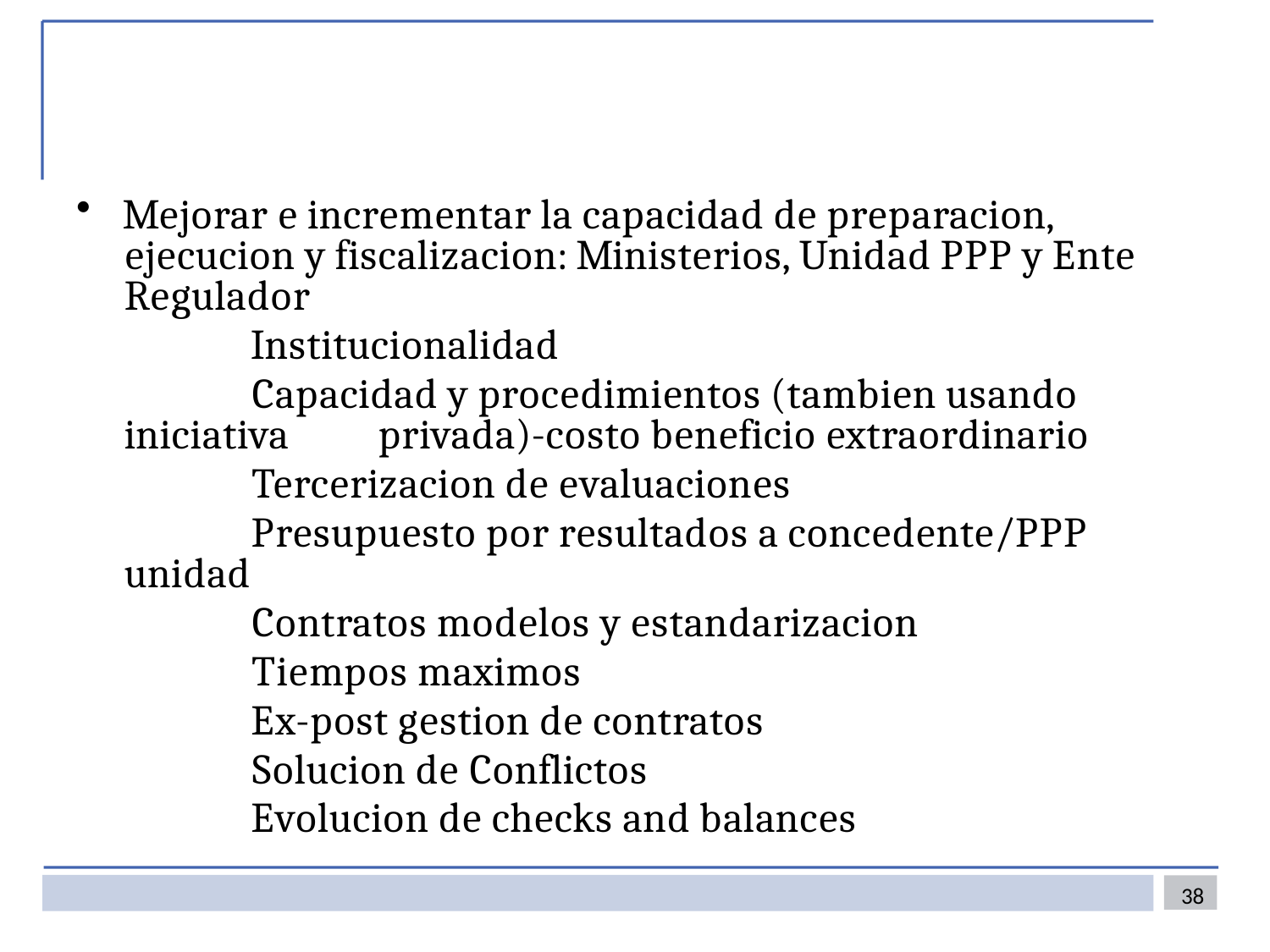

#
Mejorar e incrementar la capacidad de preparacion, ejecucion y fiscalizacion: Ministerios, Unidad PPP y Ente Regulador
		Institucionalidad
		Capacidad y procedimientos (tambien usando iniciativa 	privada)-costo beneficio extraordinario
		Tercerizacion de evaluaciones
		Presupuesto por resultados a concedente/PPP unidad
		Contratos modelos y estandarizacion
		Tiempos maximos
		Ex-post gestion de contratos
		Solucion de Conflictos
		Evolucion de checks and balances

38